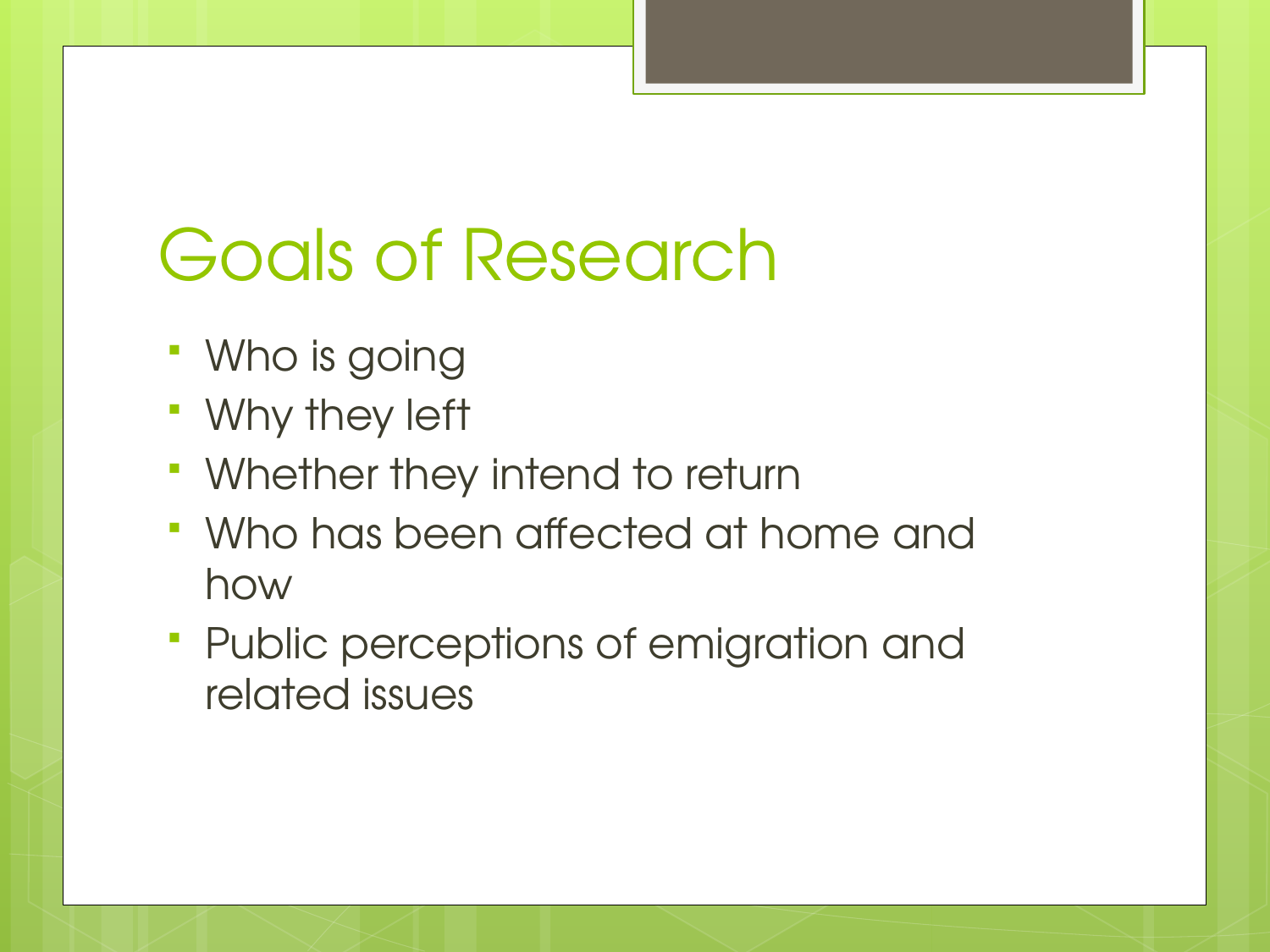

# Goals of Research
Who is going
Why they left
Whether they intend to return
Who has been affected at home and how
Public perceptions of emigration and related issues